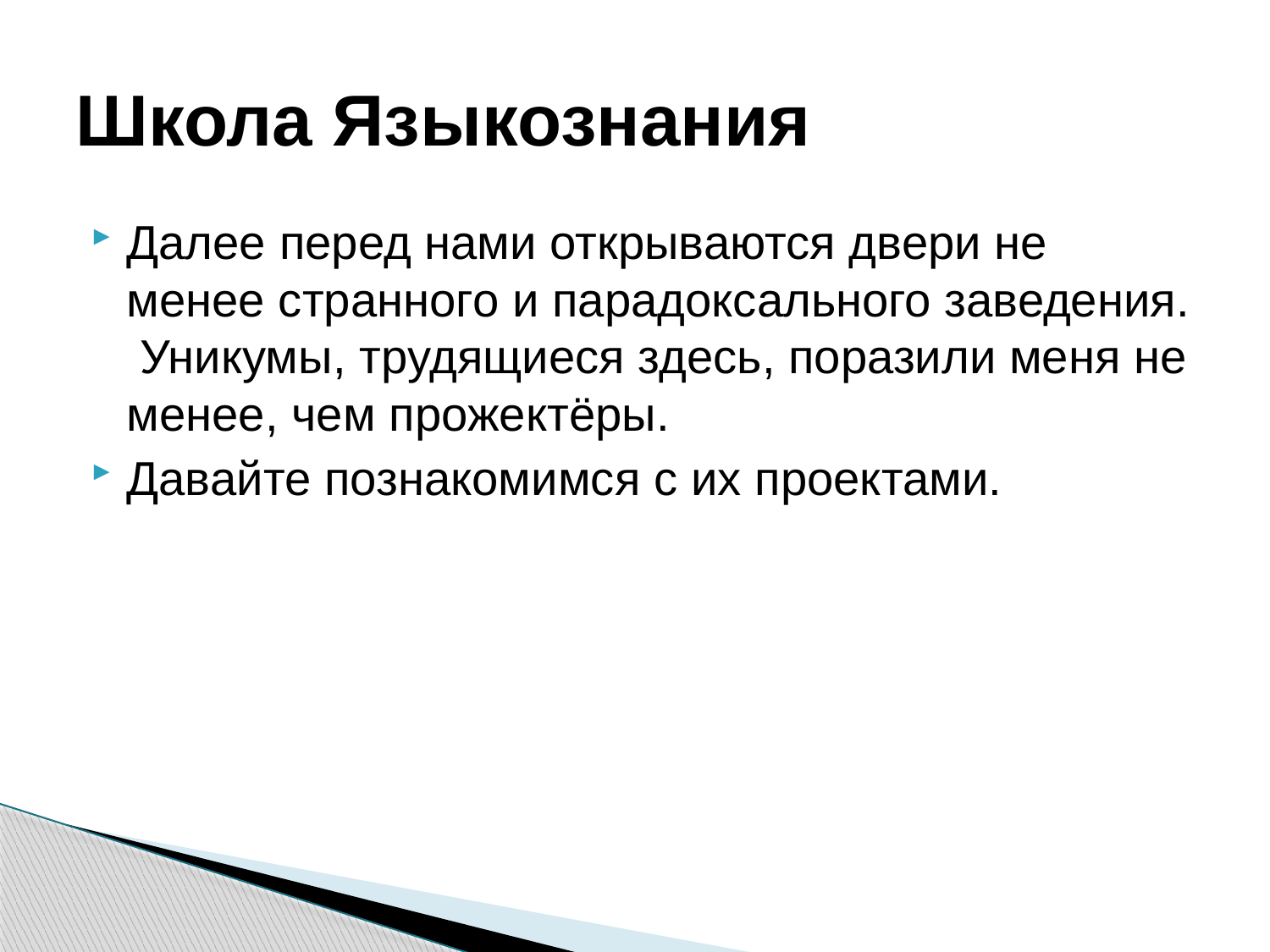

# Школа Языкознания
Далее перед нами открываются двери не менее странного и парадоксального заведения.  Уникумы, трудящиеся здесь, поразили меня не менее, чем прожектёры.
Давайте познакомимся с их проектами.